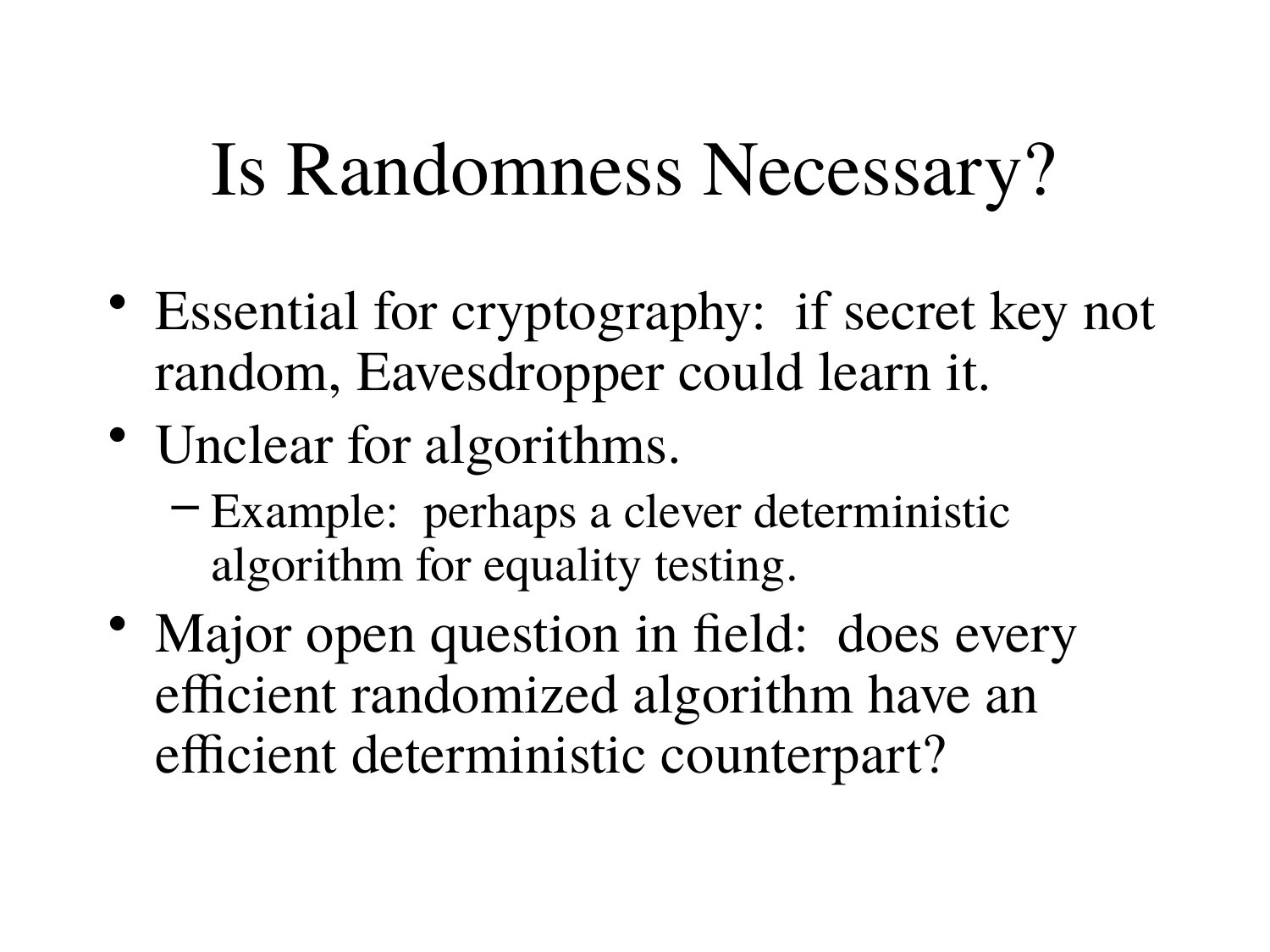

# Is Randomness Necessary?
Essential for cryptography:  if secret key not random, Eavesdropper could learn it.
Unclear for algorithms.
Example:  perhaps a clever deterministic algorithm for equality testing.
Major open question in field:  does every efficient randomized algorithm have an efficient deterministic counterpart?